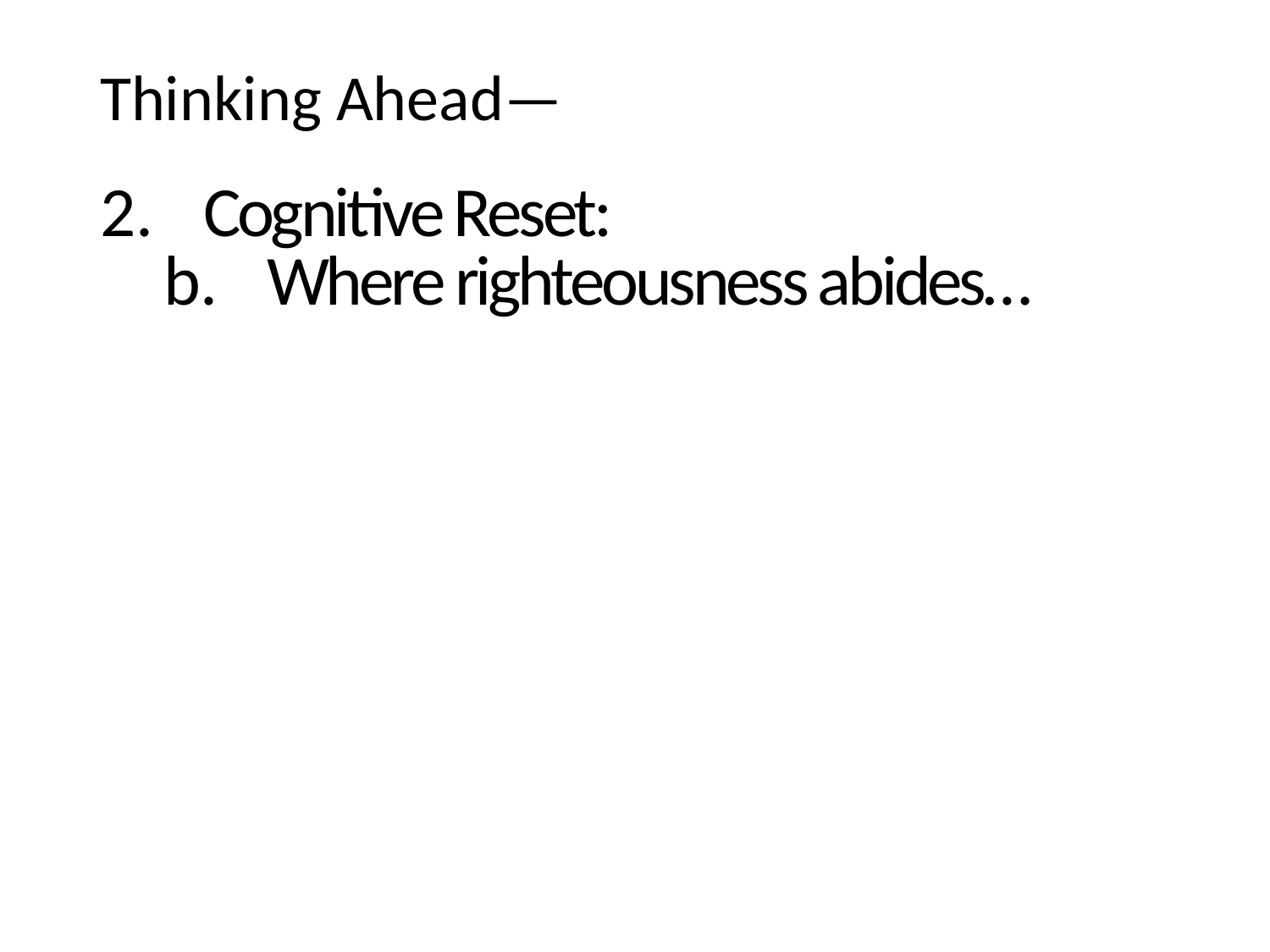

Thinking Ahead—
Cognitive Reset:
Where righteousness abides…
Thinking beyond this world…
Colossians 3:1-4—
	2Set your mind on the things 	above, not on the things that are 	on earth. (NASB95)